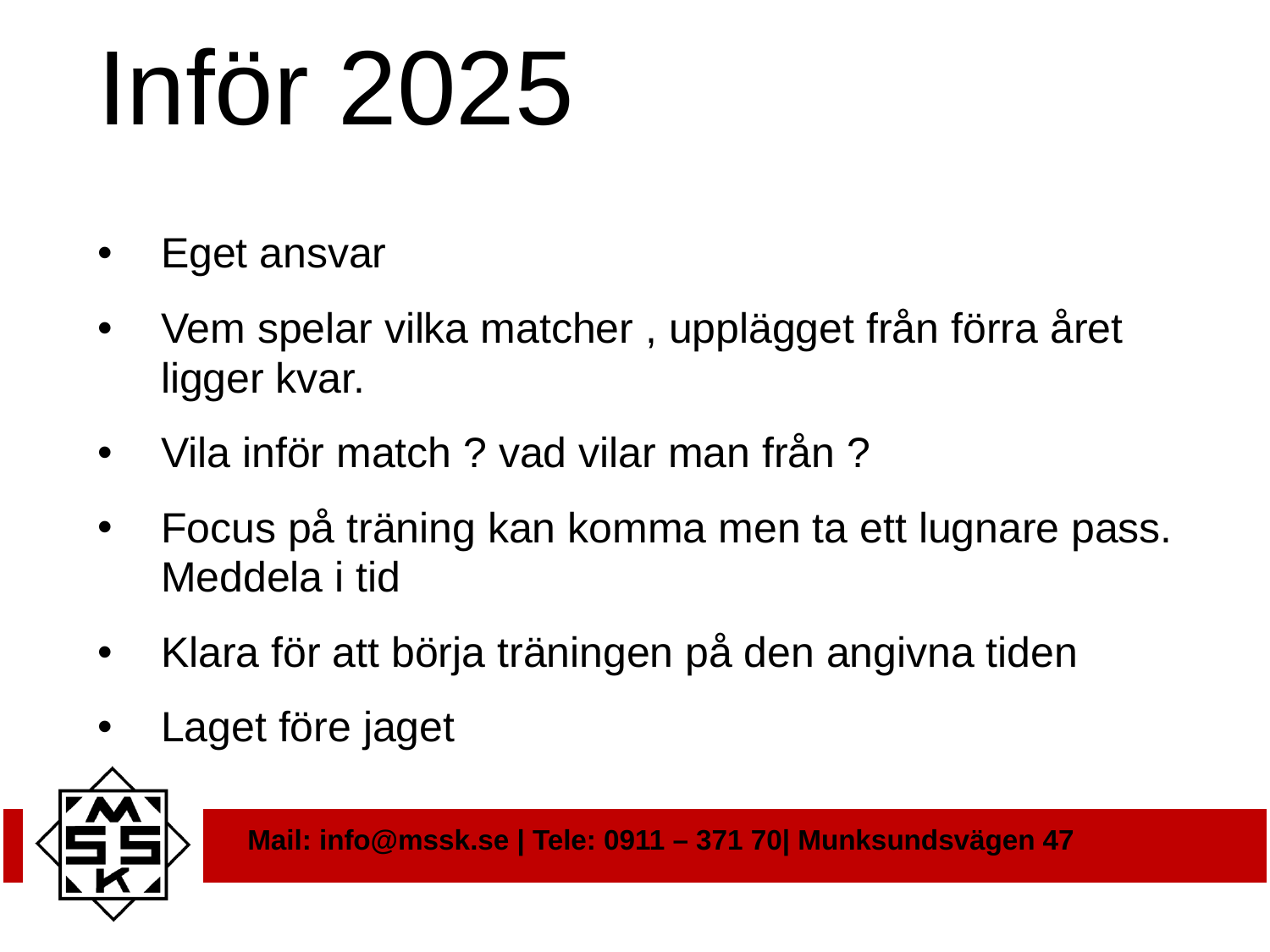

# Inför 2025
Eget ansvar
Vem spelar vilka matcher , upplägget från förra året ligger kvar.
Vila inför match ? vad vilar man från ?
Focus på träning kan komma men ta ett lugnare pass. Meddela i tid
Klara för att börja träningen på den angivna tiden
Laget före jaget